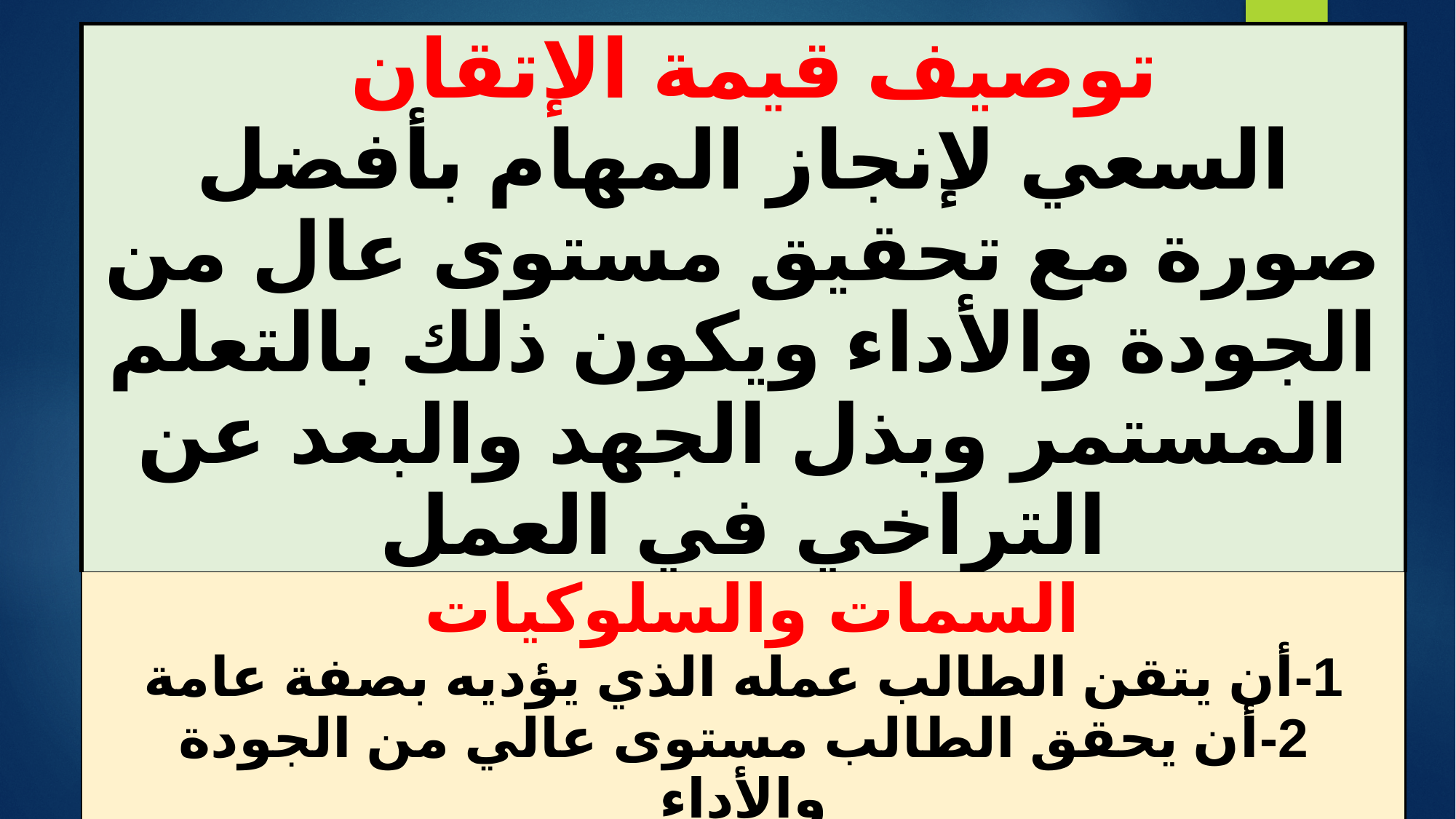

#
| توصيف قيمة الإتقان السعي لإنجاز المهام بأفضل صورة مع تحقيق مستوى عال من الجودة والأداء ويكون ذلك بالتعلم المستمر وبذل الجهد والبعد عن التراخي في العمل |
| --- |
| السمات والسلوكيات 1- أن يتقن الطالب عمله الذي يؤديه بصفة عامة 2- أن يحقق الطالب مستوى عالي من الجودة والأداء 3- أن يتسم الطالب دوما بالمهنية والإنتاجية 4- أن يلتزم بالأعمال الموكلة إليه ويؤديها بأمانة وإتقان |